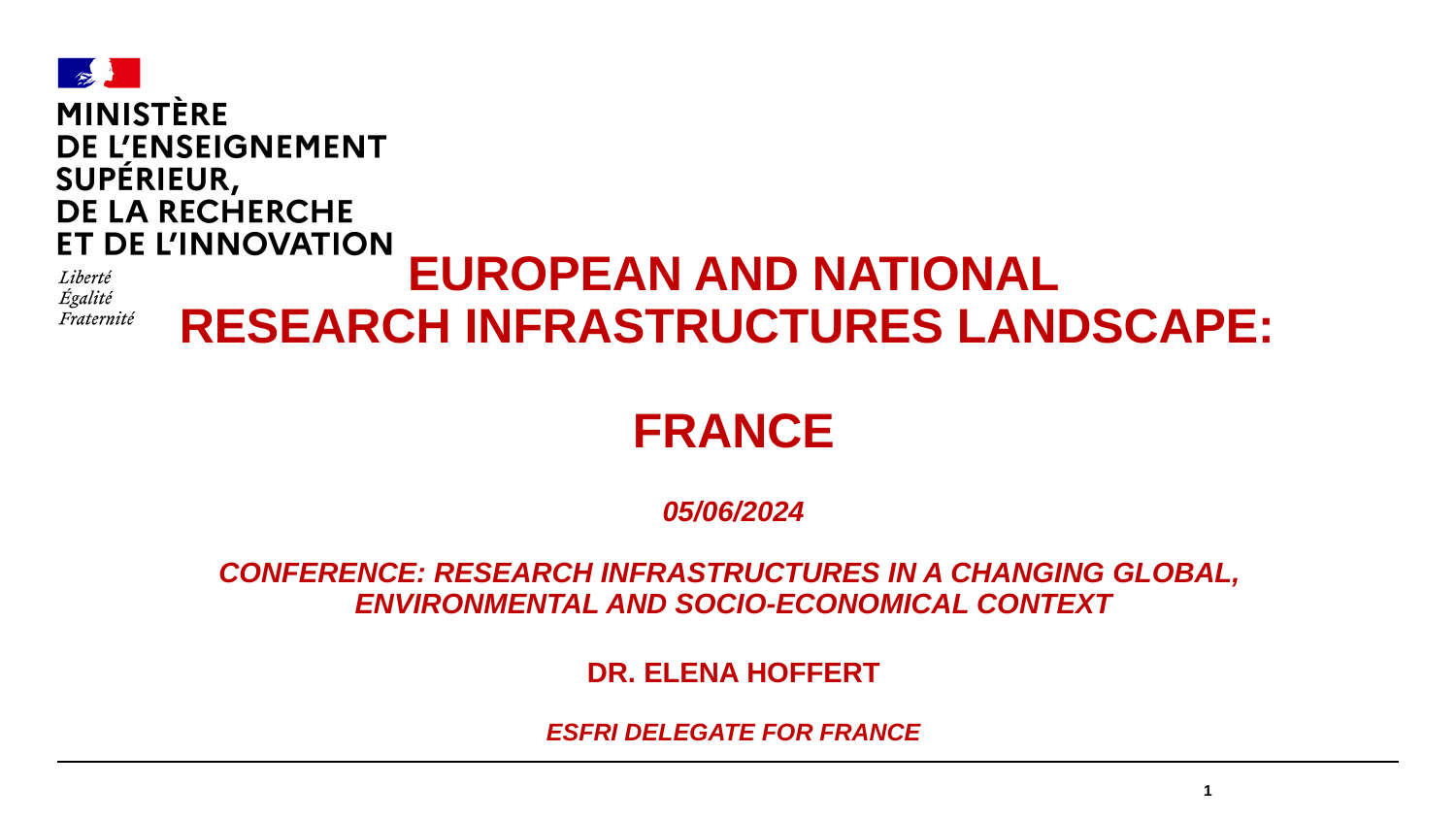

#
European and national
research infrastructures landscape:

France

05/06/2024

Conference: Research Infrastructures in a changing global,
environmental and socio-economical context

Dr. Elena HofferT

ESFRI delegate for France
1